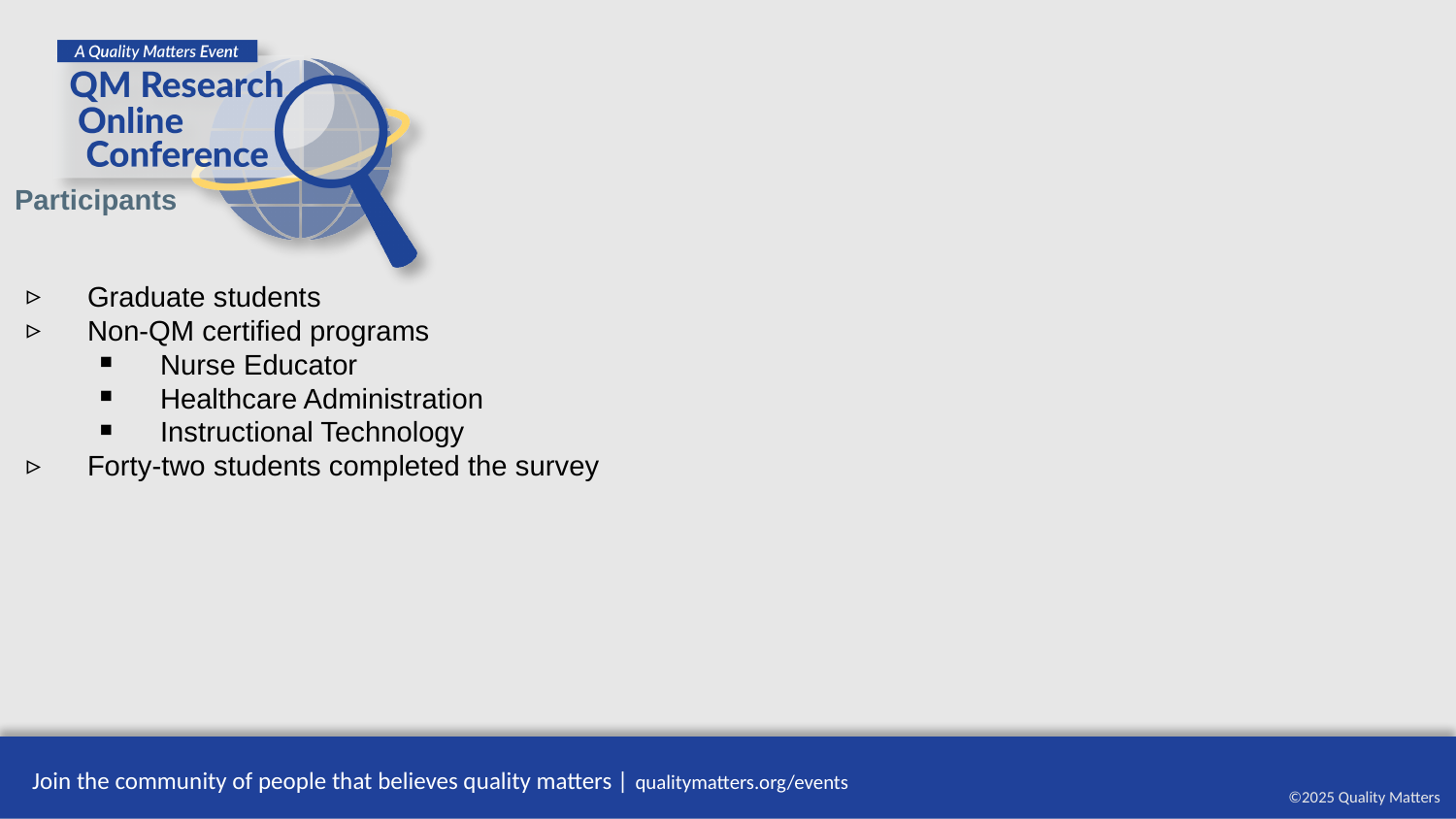

Participants
Graduate students
Non-QM certified programs
Nurse Educator
Healthcare Administration
Instructional Technology
Forty-two students completed the survey